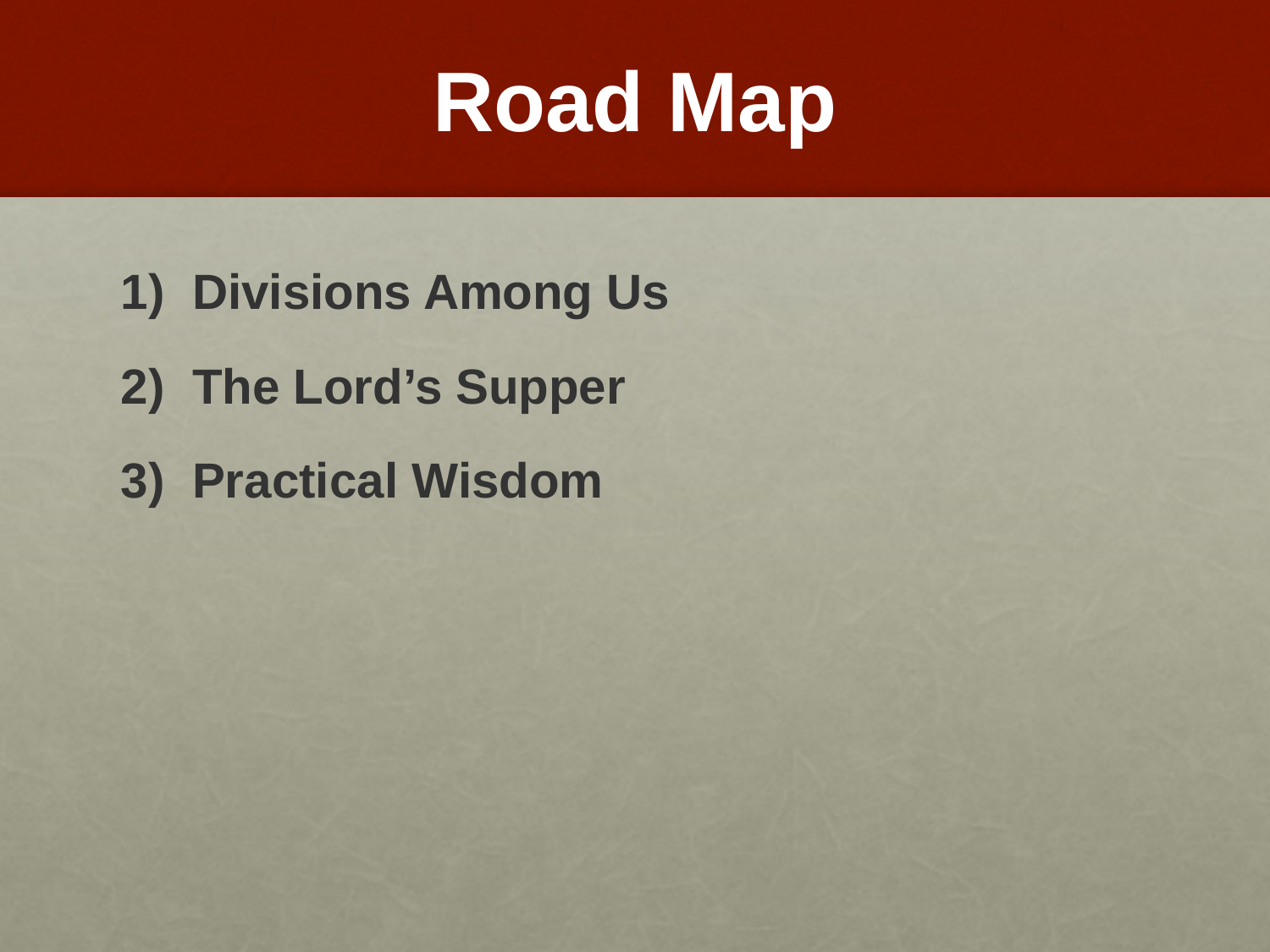

# Road Map
Divisions Among Us
The Lord’s Supper
Practical Wisdom